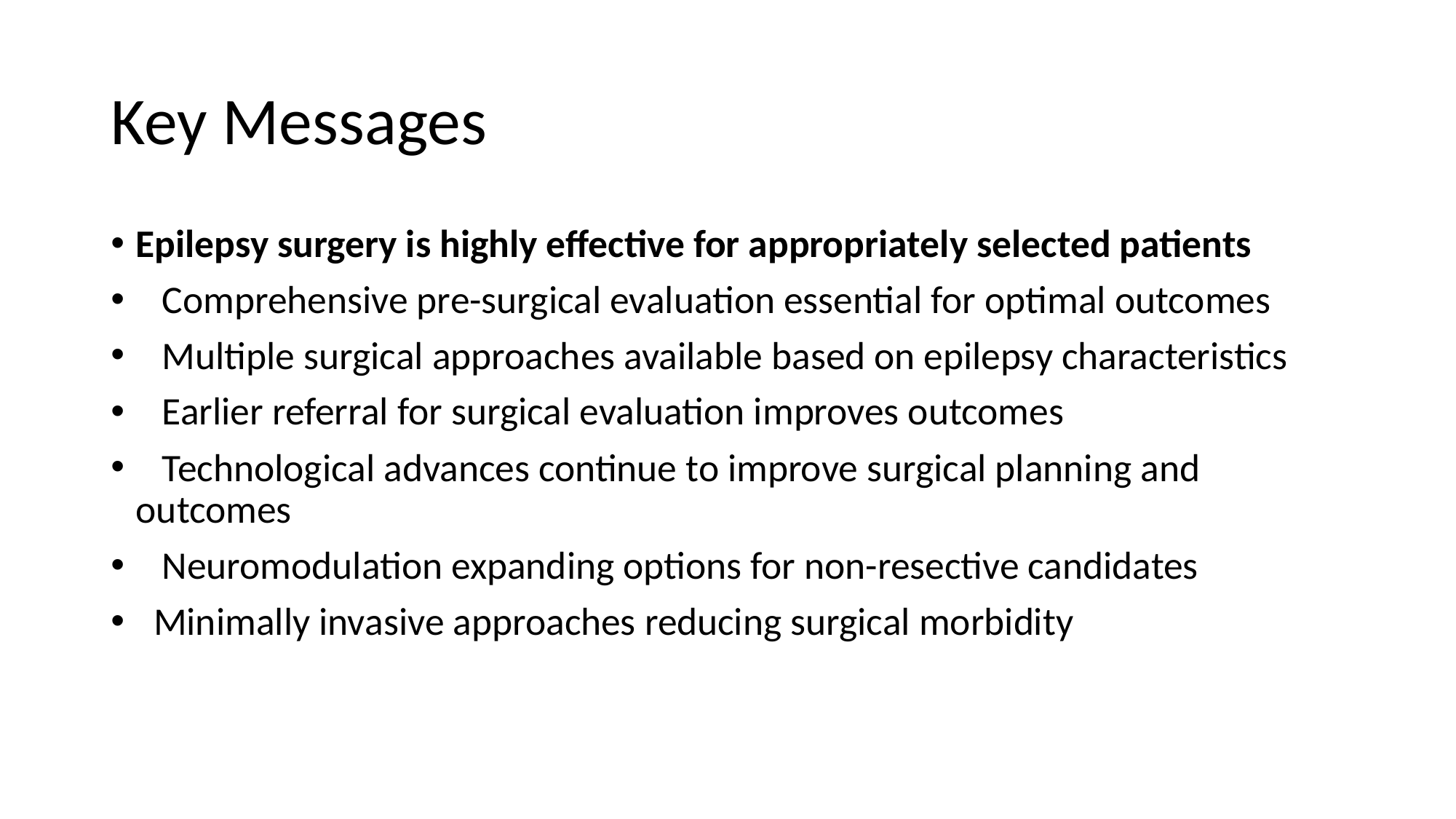

# Key Messages
Epilepsy surgery is highly effective for appropriately selected patients
   Comprehensive pre-surgical evaluation essential for optimal outcomes
   Multiple surgical approaches available based on epilepsy characteristics
   Earlier referral for surgical evaluation improves outcomes
   Technological advances continue to improve surgical planning and outcomes
   Neuromodulation expanding options for non-resective candidates
  Minimally invasive approaches reducing surgical morbidity